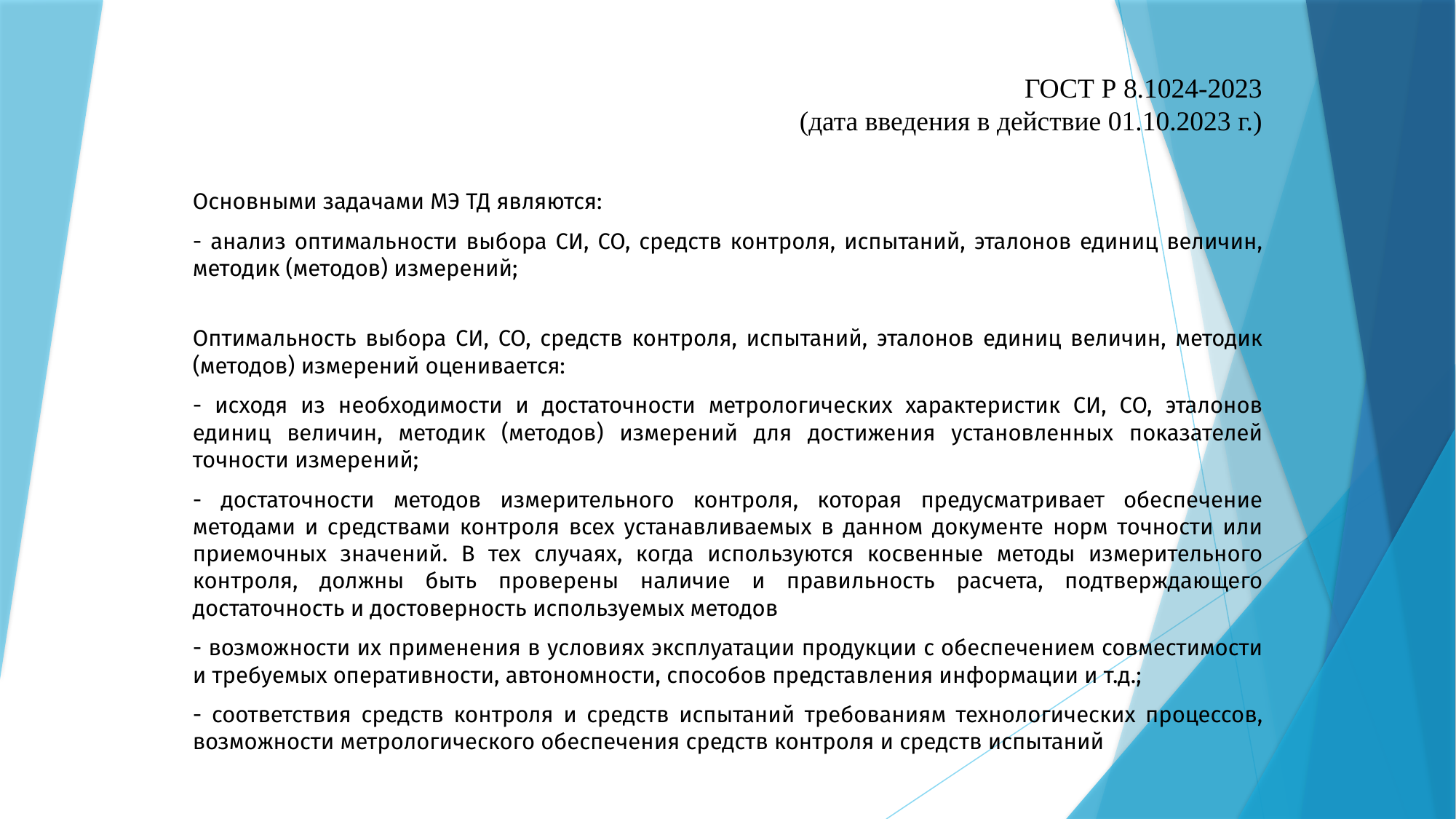

# ГОСТ Р 8.1024-2023 (дата введения в действие 01.10.2023 г.)

Основными задачами МЭ ТД являются:
- анализ оптимальности выбора СИ, СО, средств контроля, испытаний, эталонов единиц величин, методик (методов) измерений;
Оптимальность выбора СИ, СО, средств контроля, испытаний, эталонов единиц величин, методик (методов) измерений оценивается:
- исходя из необходимости и достаточности метрологических характеристик СИ, СО, эталонов единиц величин, методик (методов) измерений для достижения установленных показателей точности измерений;
- достаточности методов измерительного контроля, которая предусматривает обеспечение методами и средствами контроля всех устанавливаемых в данном документе норм точности или приемочных значений. В тех случаях, когда используются косвенные методы измерительного контроля, должны быть проверены наличие и правильность расчета, подтверждающего достаточность и достоверность используемых методов
- возможности их применения в условиях эксплуатации продукции с обеспечением совместимости и требуемых оперативности, автономности, способов представления информации и т.д.;
- соответствия средств контроля и средств испытаний требованиям технологических процессов, возможности метрологического обеспечения средств контроля и средств испытаний